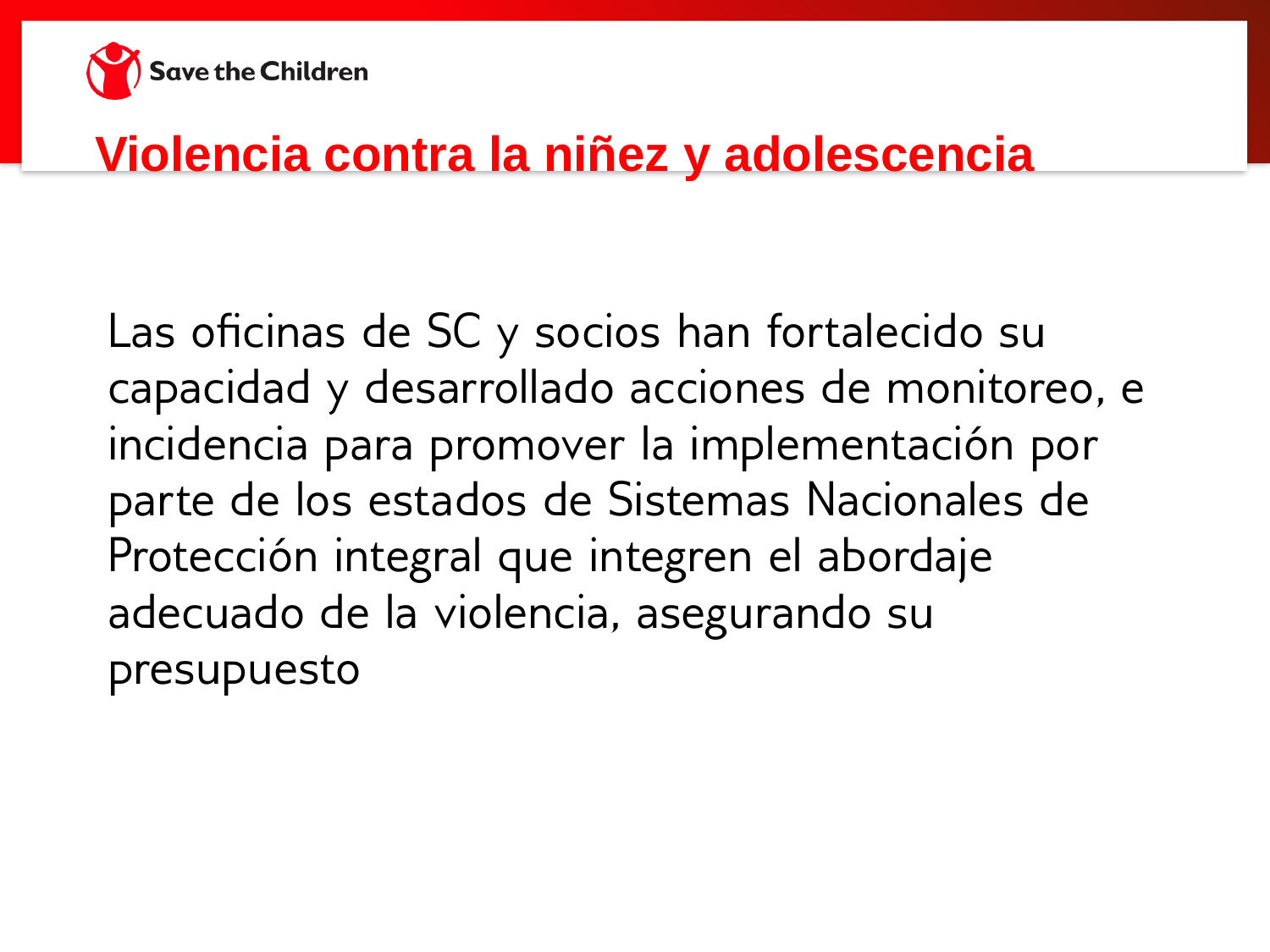

Violencia contra la niñez y adolescencia
# Las oficinas de SC y socios han fortalecido su capacidad y desarrollado acciones de monitoreo, e incidencia para promover la implementación por parte de los estados de Sistemas Nacionales de Protección integral que integren el abordaje adecuado de la violencia, asegurando su presupuesto